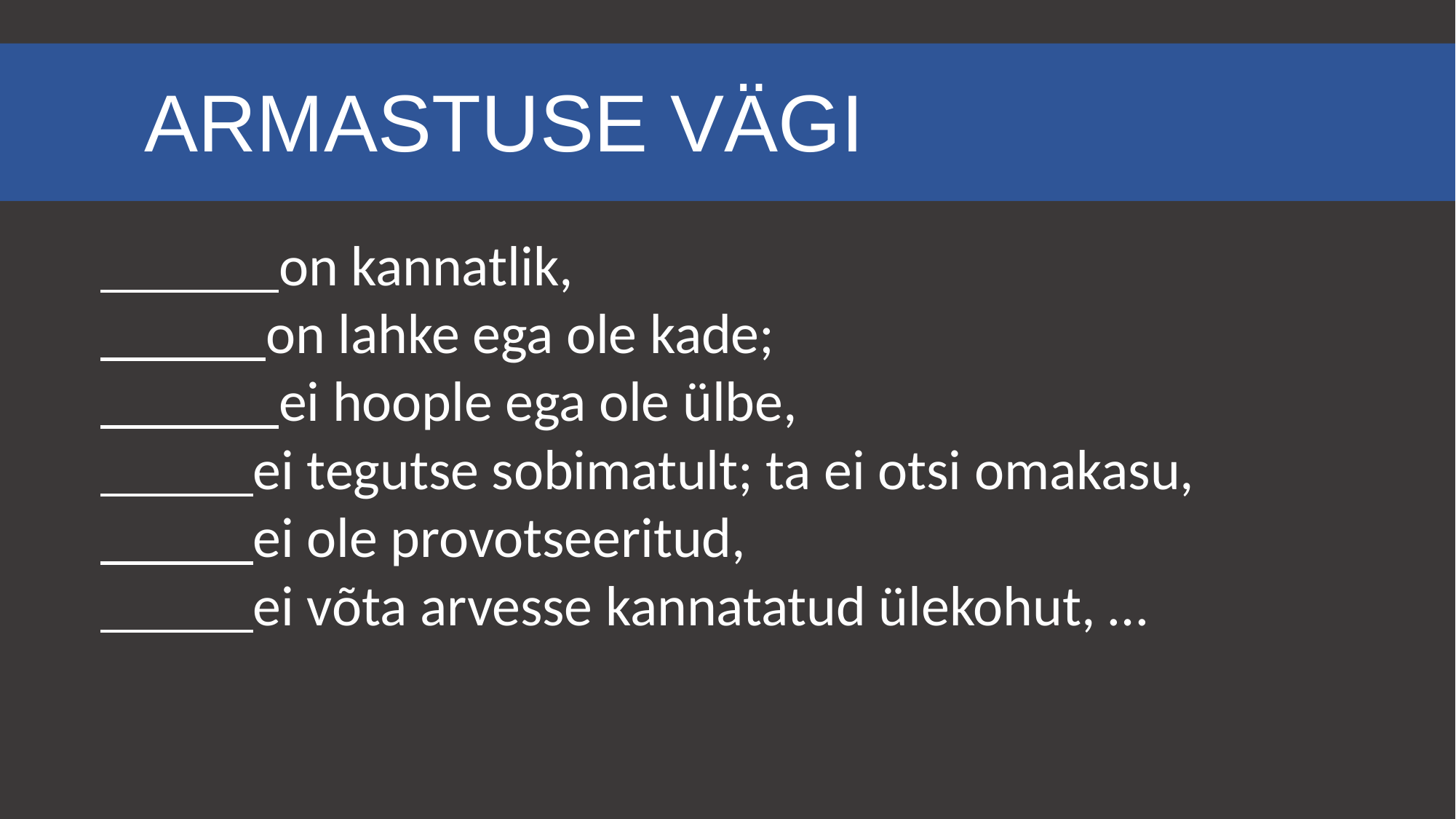

ARMASTUSE VÄGI
              on kannatlik,
             on lahke ega ole kade;
              ei hoople ega ole ülbe,
            ei tegutse sobimatult; ta ei otsi omakasu,
            ei ole provotseeritud,
            ei võta arvesse kannatatud ülekohut, …